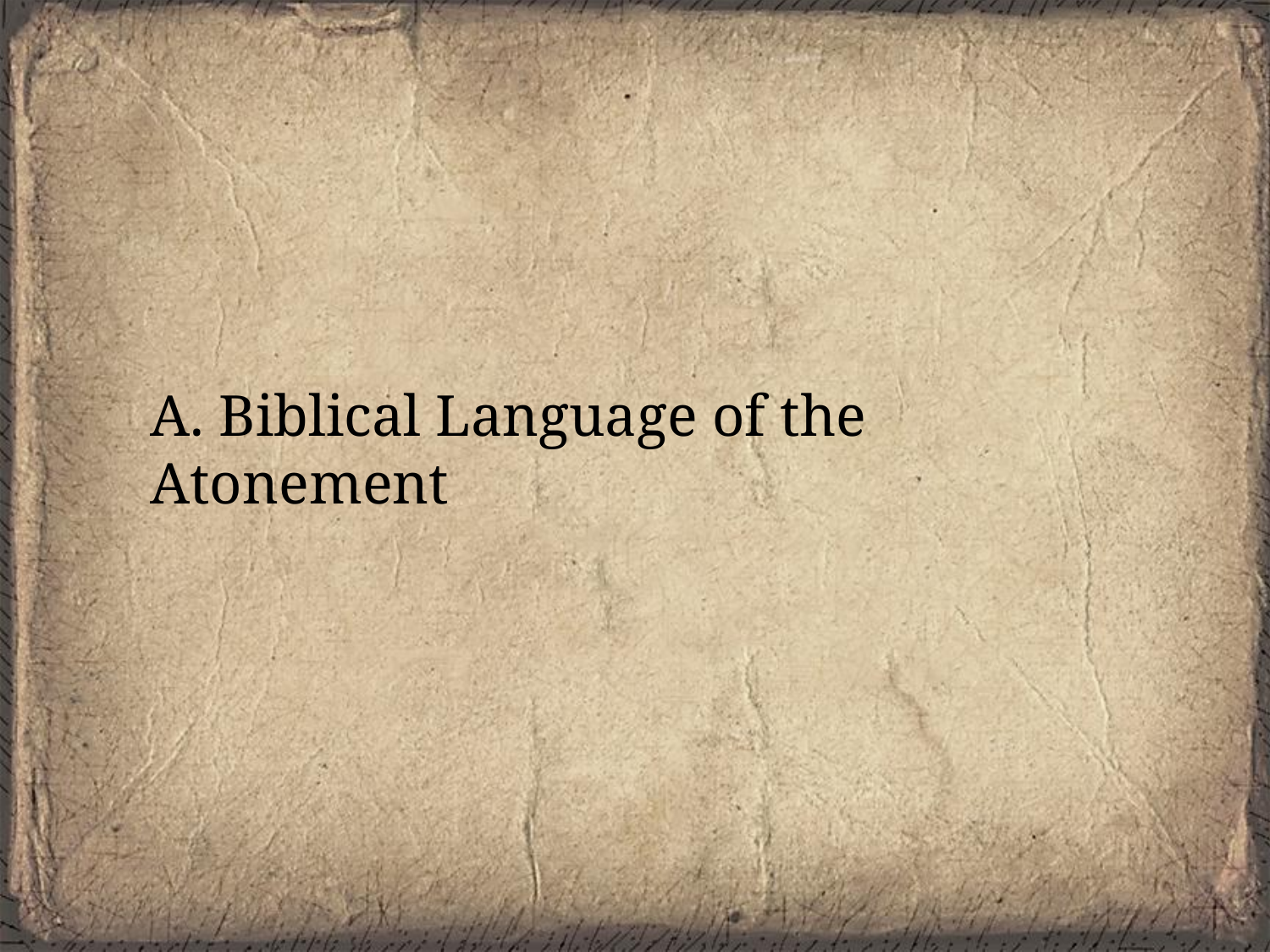

# A. Biblical Language of the Atonement